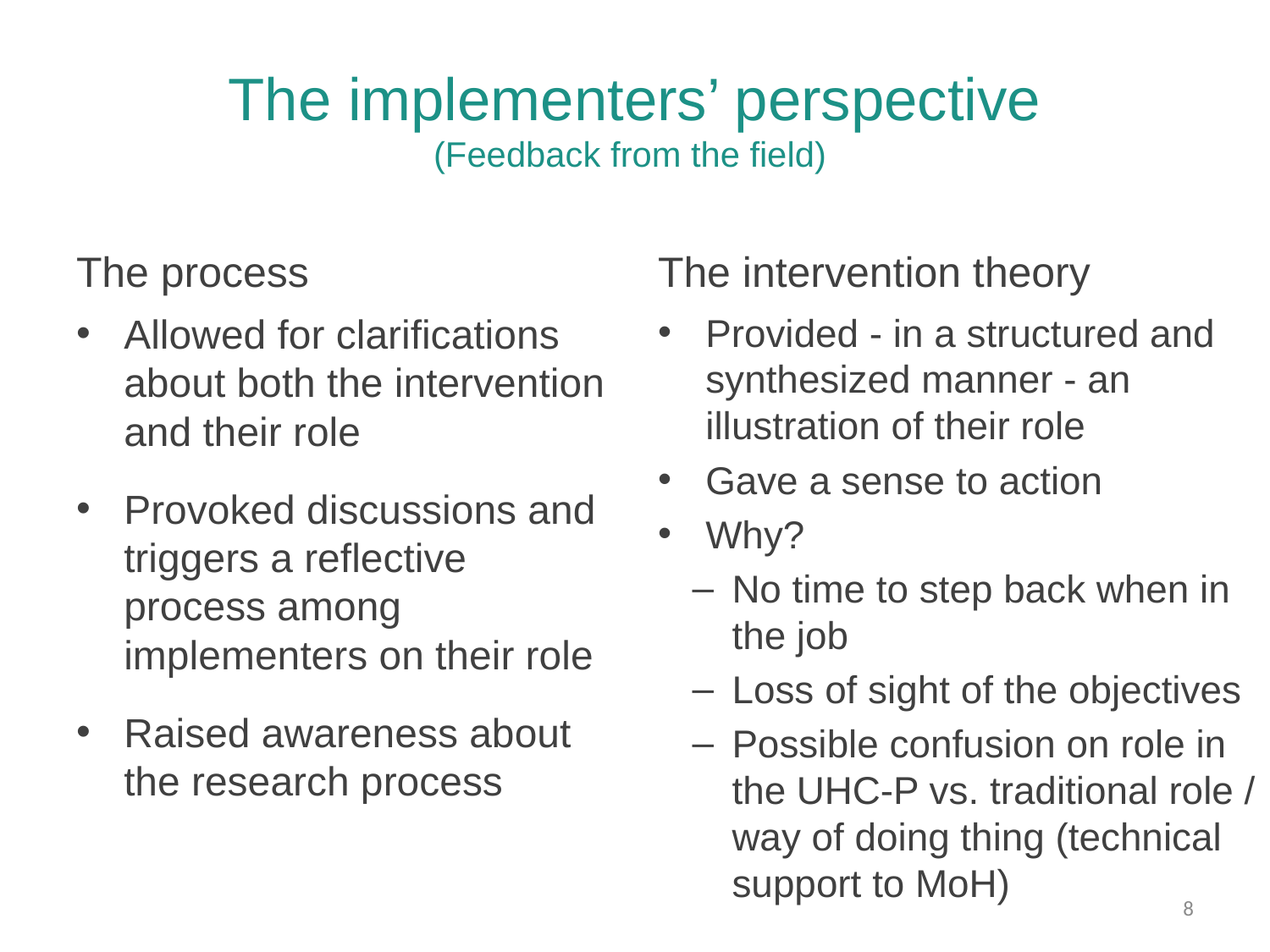

# The implementers’ perspective (Feedback from the field)
The process
The intervention theory
Allowed for clarifications about both the intervention and their role
Provoked discussions and triggers a reflective process among implementers on their role
Raised awareness about the research process

Provided - in a structured and synthesized manner - an illustration of their role
Gave a sense to action
Why?
No time to step back when in the job
Loss of sight of the objectives
Possible confusion on role in the UHC-P vs. traditional role / way of doing thing (technical support to MoH)

8